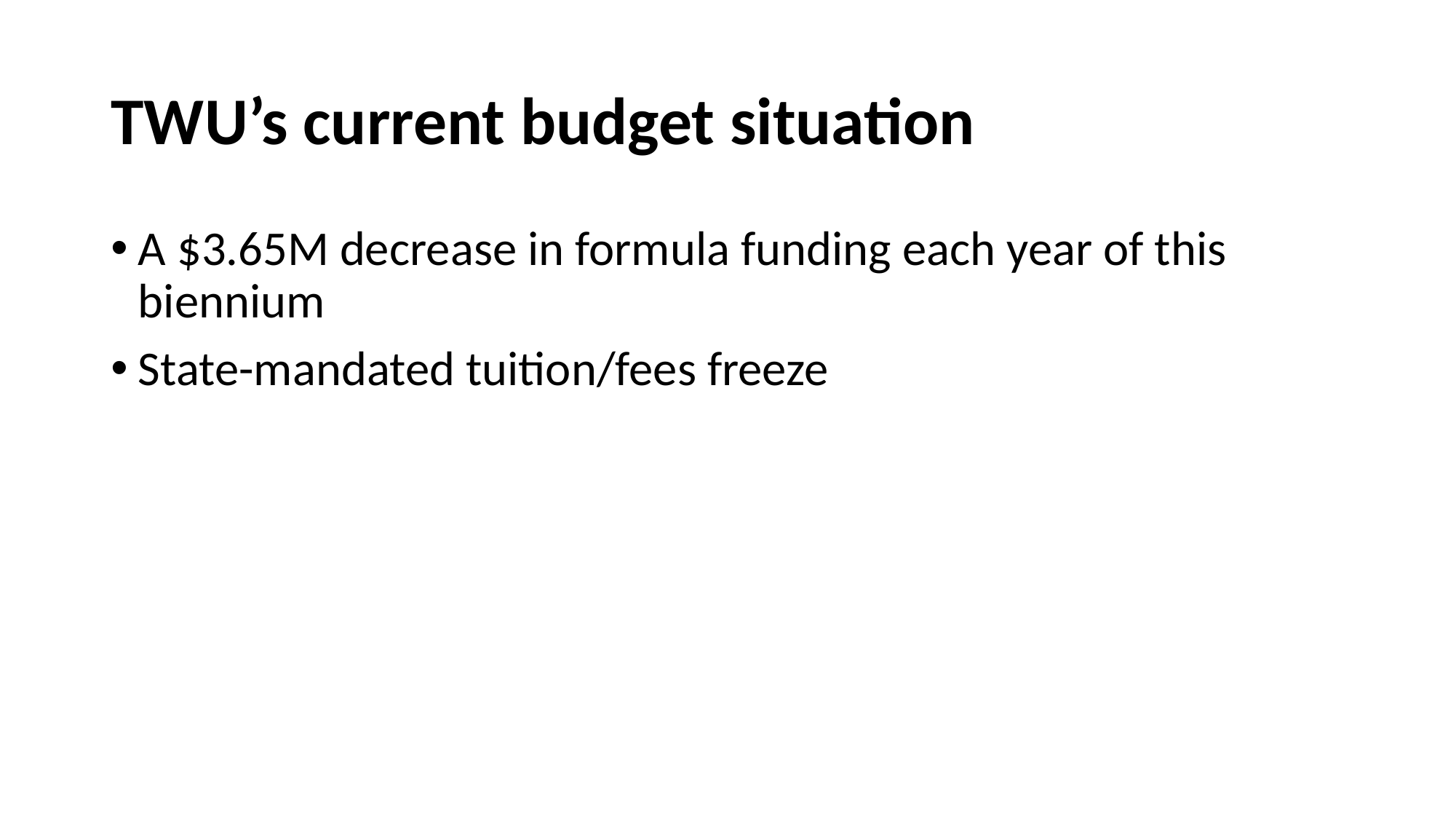

# TWU’s current budget situation
A $3.65M decrease in formula funding each year of this biennium
State-mandated tuition/fees freeze